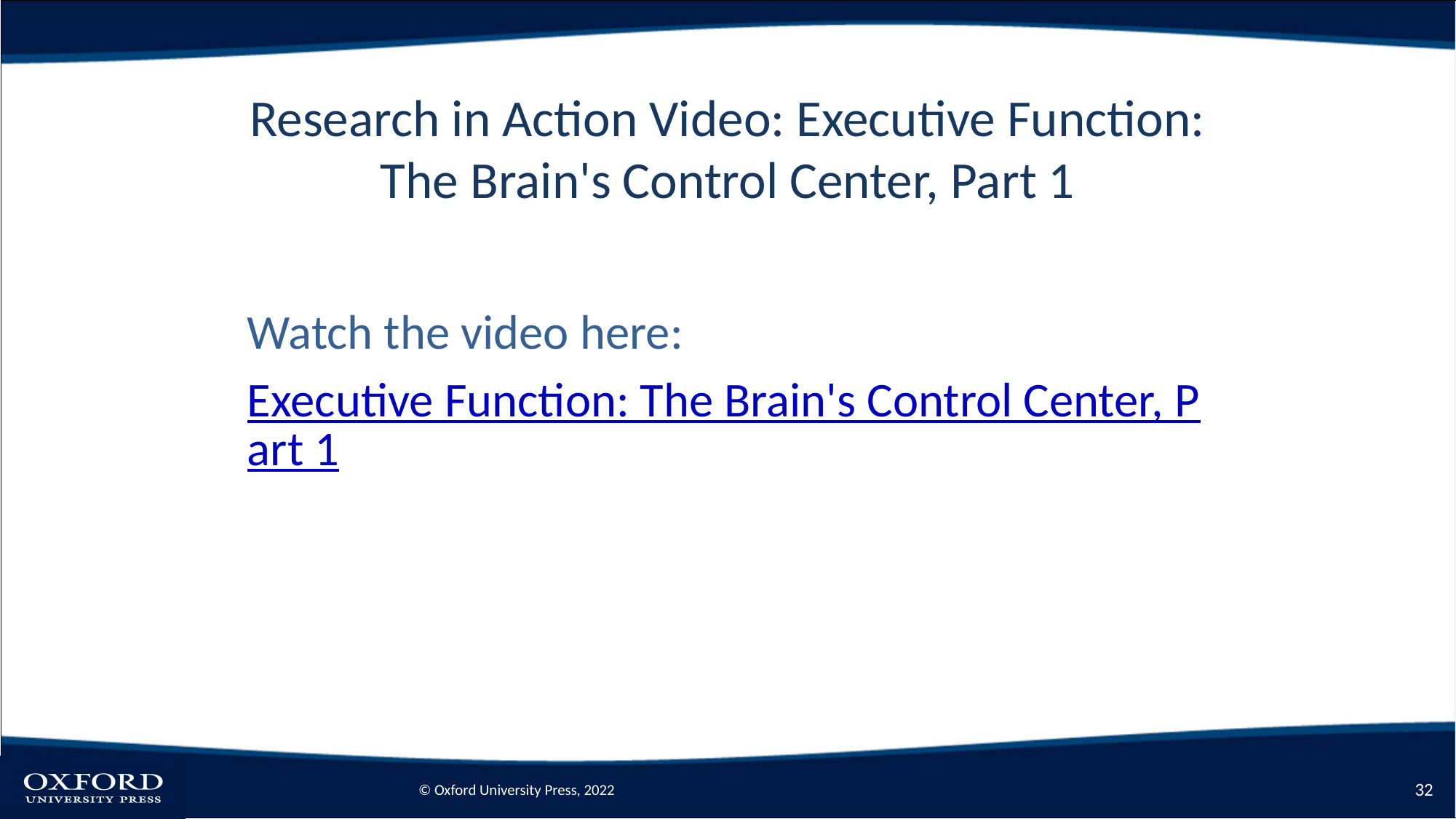

# Research in Action Video: Executive Function: The Brain's Control Center, Part 1
Watch the video here:
Executive Function: The Brain's Control Center, Part 1